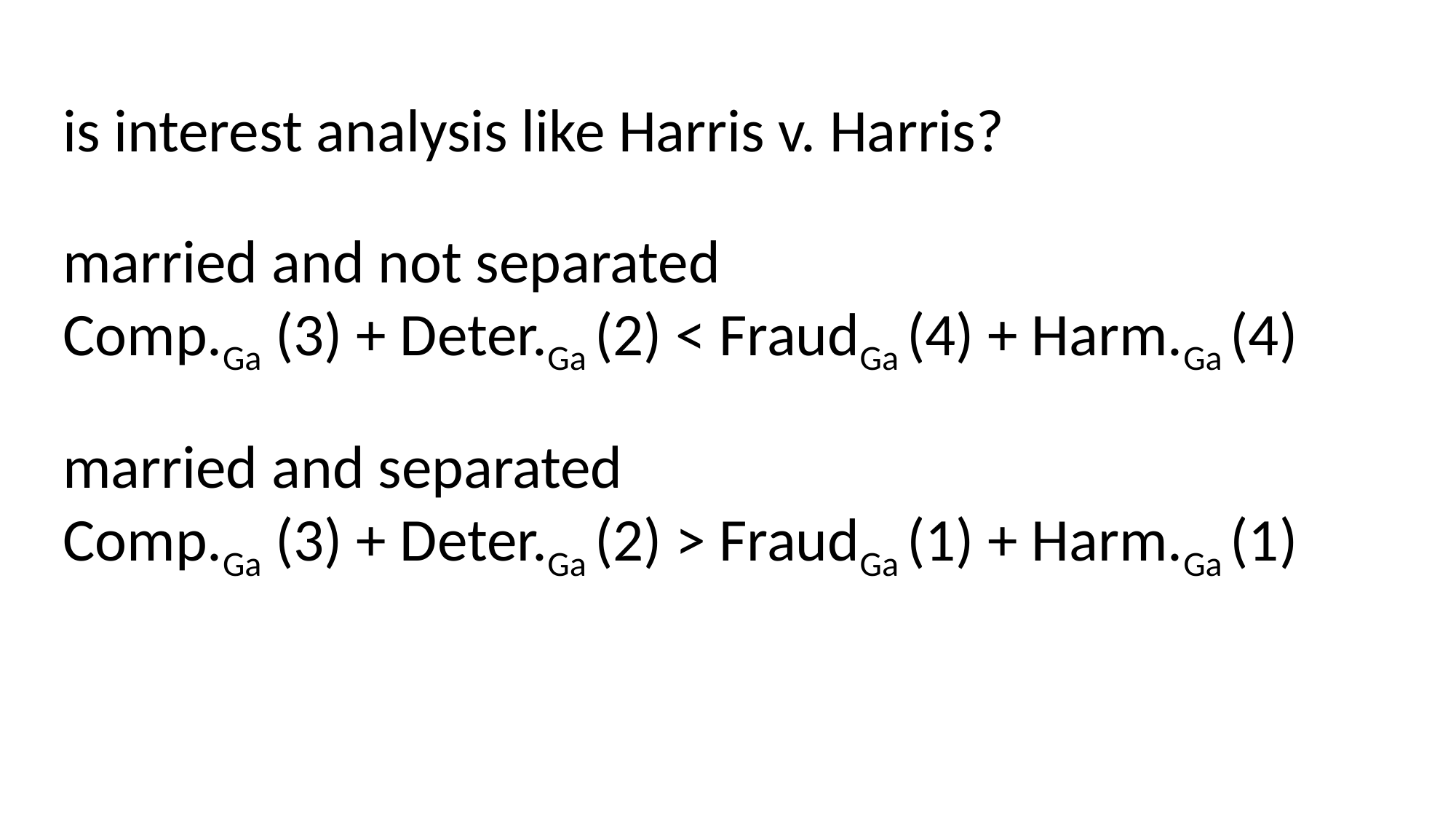

# is interest analysis like Harris v. Harris? married and not separated Comp.Ga (3) + Deter.Ga (2) < FraudGa (4) + Harm.Ga (4) married and separated Comp.Ga (3) + Deter.Ga (2) > FraudGa (1) + Harm.Ga (1)